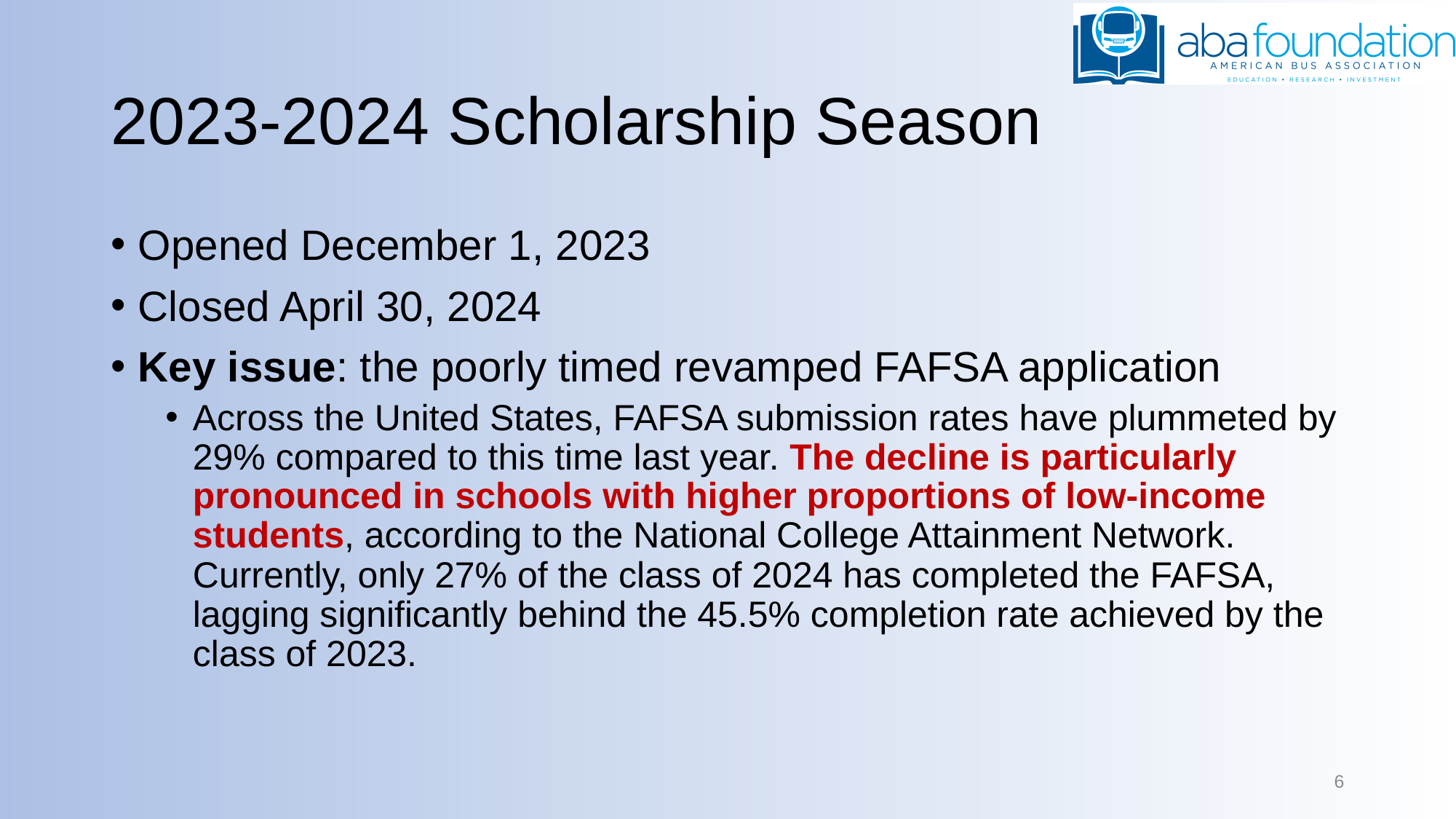

# 2023-2024 Scholarship Season
Opened December 1, 2023
Closed April 30, 2024
Key issue: the poorly timed revamped FAFSA application
Across the United States, FAFSA submission rates have plummeted by 29% compared to this time last year. The decline is particularly pronounced in schools with higher proportions of low-income students, according to the National College Attainment Network. Currently, only 27% of the class of 2024 has completed the FAFSA, lagging significantly behind the 45.5% completion rate achieved by the class of 2023.
6